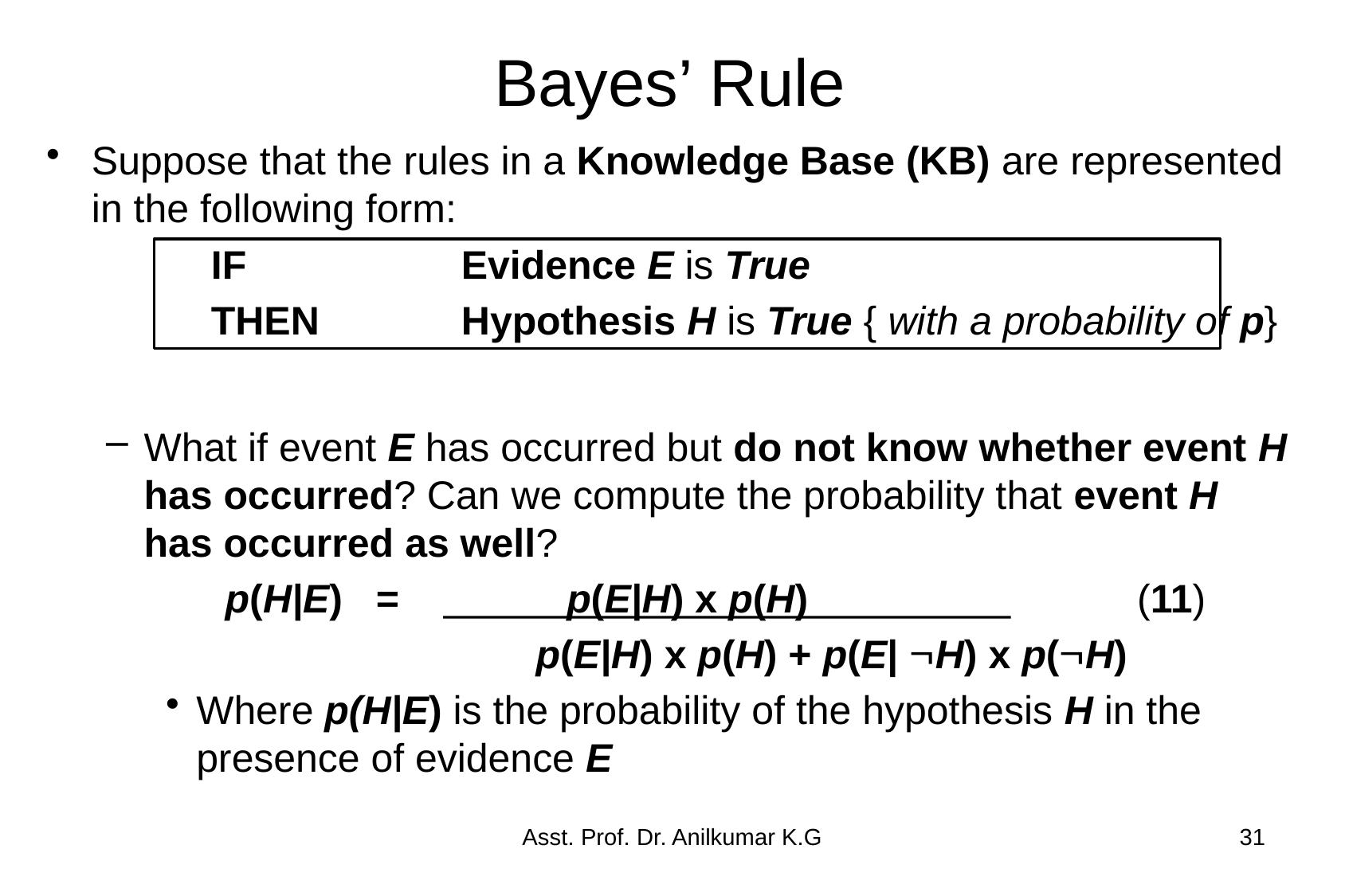

# Bayes’ Rule
Suppose that the rules in a Knowledge Base (KB) are represented in the following form:
		IF		 Evidence E is True
		THEN		 Hypothesis H is True { with a probability of p}

What if event E has occurred but do not know whether event H has occurred? Can we compute the probability that event H has occurred as well?
                p(H|E)   =               p(E|H) x p(H) 		        (11)
				   p(E|H) x p(H) + p(E| ¬H) x p(¬H)
Where p(H|E) is the probability of the hypothesis H in the presence of evidence E

Asst. Prof. Dr. Anilkumar K.G
31